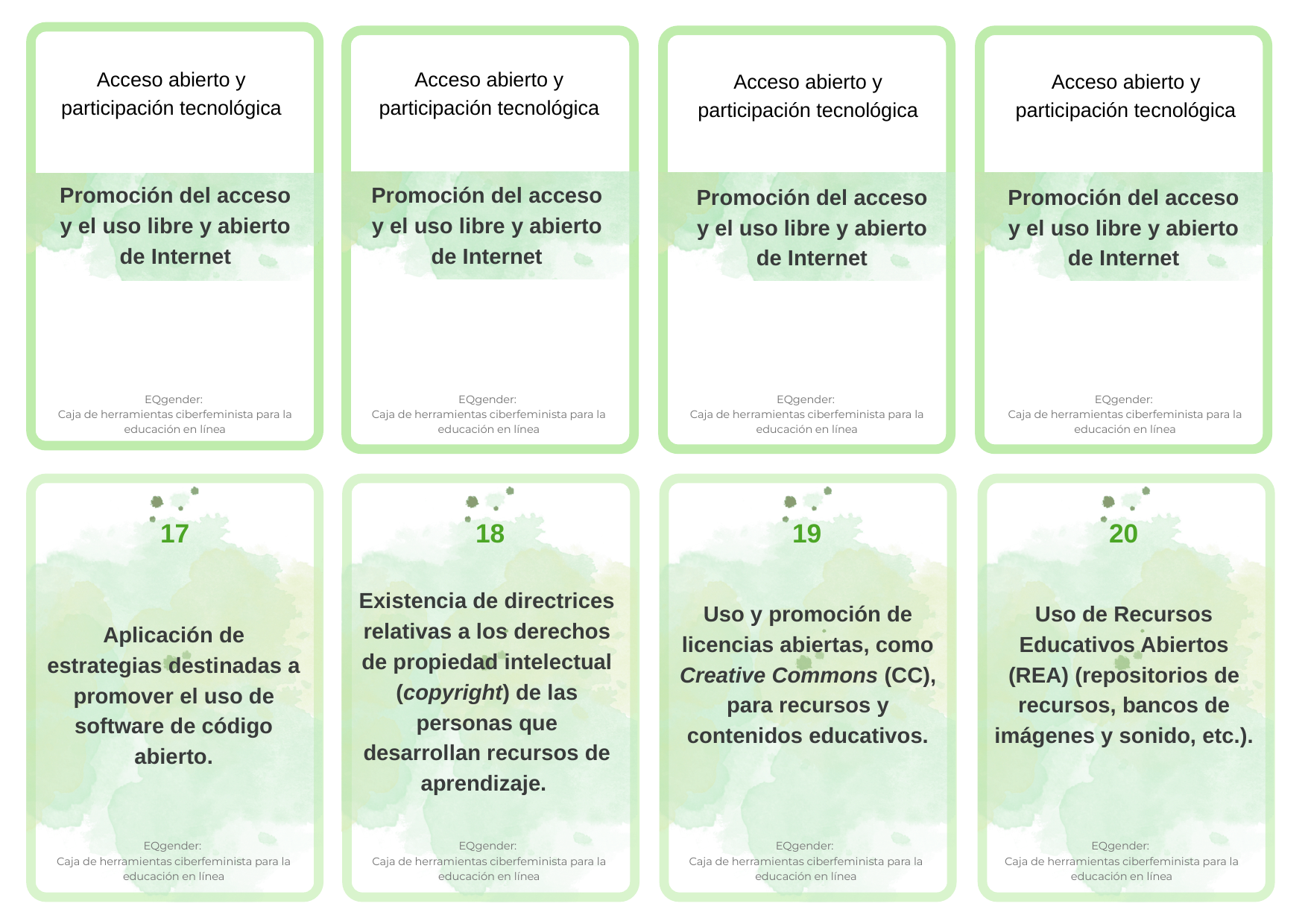

Acceso abierto y participación tecnológica
Acceso abierto y participación tecnológica
Acceso abierto y participación tecnológica
Acceso abierto y participación tecnológica

Promoción del acceso y el uso libre y abierto de Internet
Promoción del acceso y el uso libre y abierto de Internet
Promoción del acceso y el uso libre y abierto de Internet
Promoción del acceso y el uso libre y abierto de Internet

EQgender:
Caja de herramientas ciberfeminista para la educación en línea
EQgender:
Caja de herramientas ciberfeminista para la educación en línea
EQgender:
Caja de herramientas ciberfeminista para la educación en línea
EQgender:
Caja de herramientas ciberfeminista para la educación en línea

17
18
19
20
Existencia de directrices relativas a los derechos de propiedad intelectual (copyright) de las personas que desarrollan recursos de aprendizaje.
Uso y promoción de licencias abiertas, como Creative Commons (CC), para recursos y contenidos educativos.
Uso de Recursos Educativos Abiertos (REA) (repositorios de recursos, bancos de imágenes y sonido, etc.).
Aplicación de estrategias destinadas a promover el uso de software de código abierto.
EQgender:
Caja de herramientas ciberfeminista para la educación en línea
EQgender:
Caja de herramientas ciberfeminista para la educación en línea
EQgender:
Caja de herramientas ciberfeminista para la educación en línea
EQgender:
Caja de herramientas ciberfeminista para la educación en línea